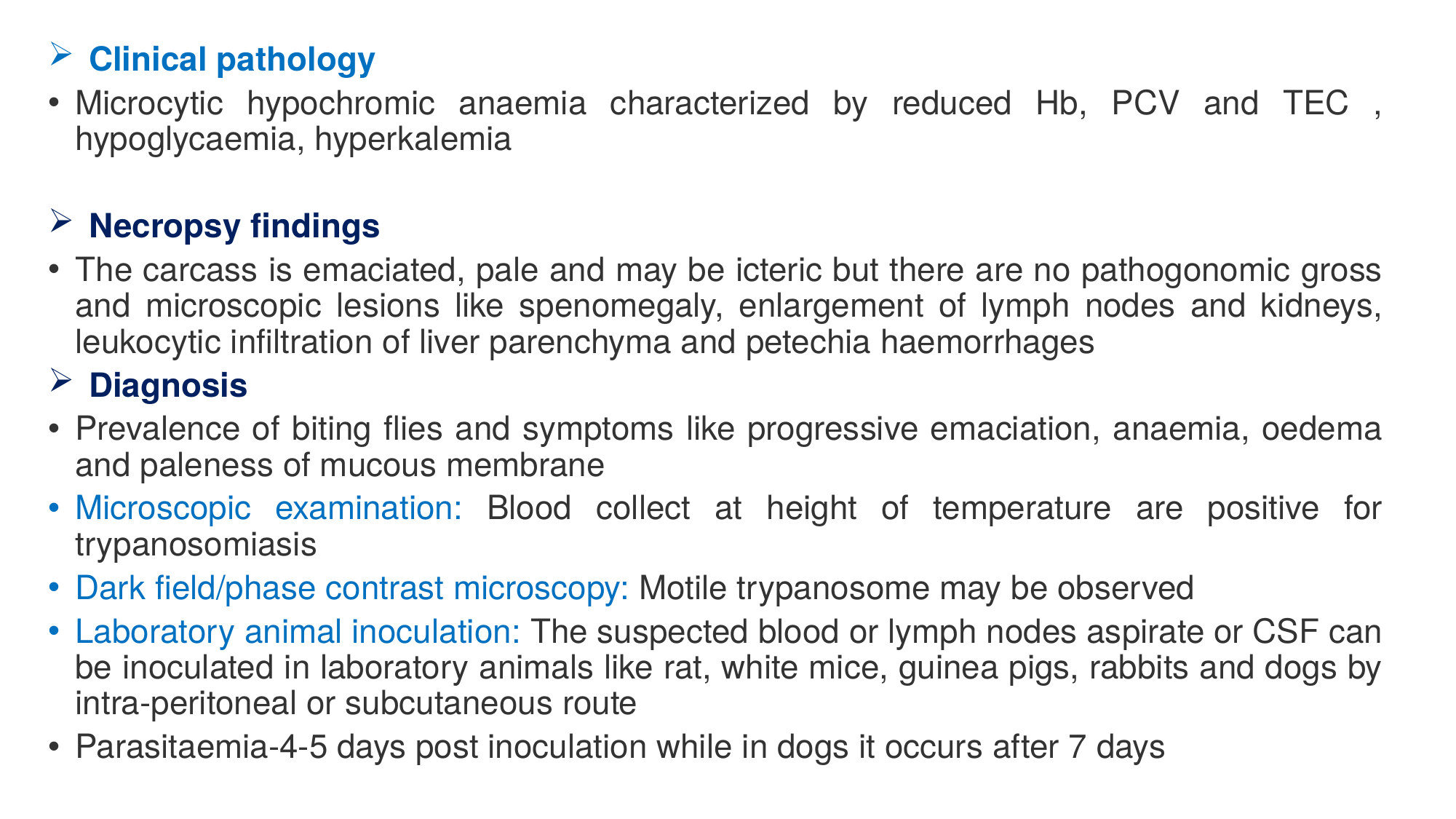

Clinical pathology
Microcytic hypochromic anaemia characterized by reduced Hb, PCV and TEC , hypoglycaemia, hyperkalemia

Necropsy findings
The carcass is emaciated, pale and may be icteric but there are no pathogonomic gross and microscopic lesions like spenomegaly, enlargement of lymph nodes and kidneys, leukocytic infiltration of liver parenchyma and petechia haemorrhages
Diagnosis
Prevalence of biting flies and symptoms like progressive emaciation, anaemia, oedema and paleness of mucous membrane
Microscopic examination: Blood collect at height of temperature are positive for trypanosomiasis
Dark field/phase contrast microscopy: Motile trypanosome may be observed
Laboratory animal inoculation: The suspected blood or lymph nodes aspirate or CSF can be inoculated in laboratory animals like rat, white mice, guinea pigs, rabbits and dogs by intra-peritoneal or subcutaneous route
Parasitaemia-4-5 days post inoculation while in dogs it occurs after 7 days